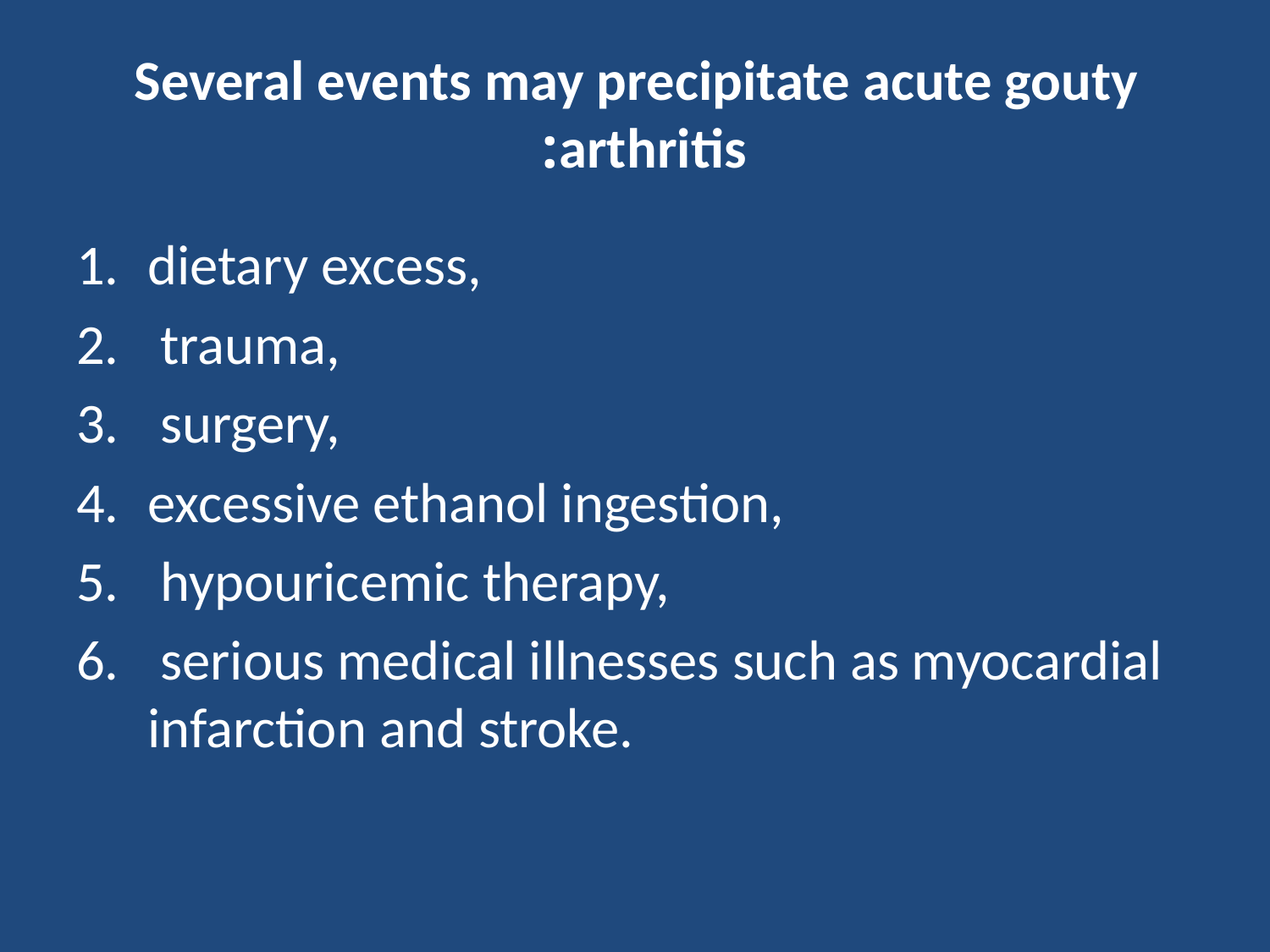

# Several events may precipitate acute gouty arthritis:
dietary excess,
 trauma,
 surgery,
excessive ethanol ingestion,
 hypouricemic therapy,
 serious medical illnesses such as myocardial infarction and stroke.